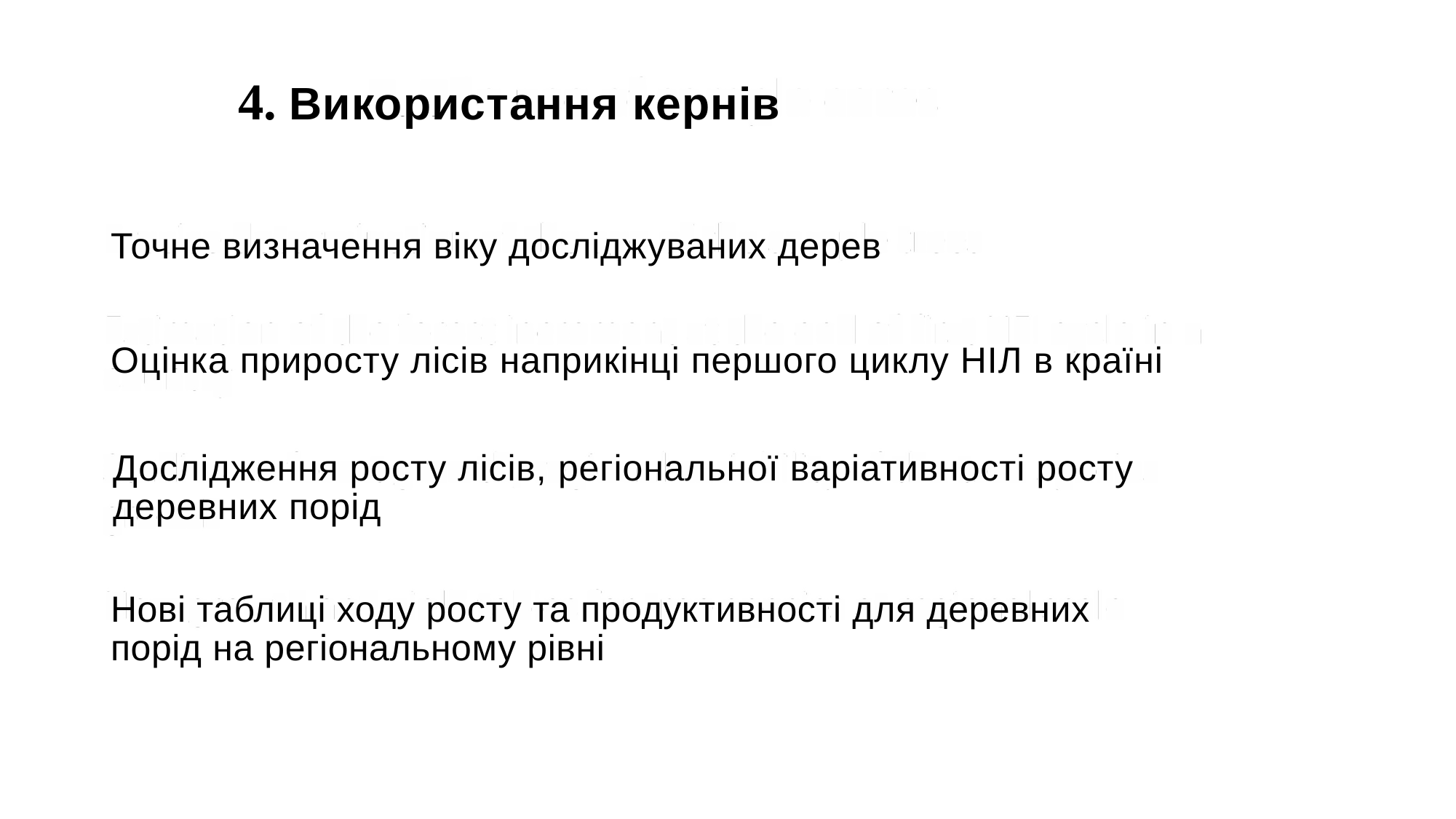

4. Використання кернів
Точне визначення віку досліджуваних дерев

Оцінка приросту лісів наприкінці першого циклу НІЛ в країні
Дослідження росту лісів, регіональної варіативності росту деревних порід
Нові таблиці ходу росту та продуктивності для деревних порід на регіональному рівні